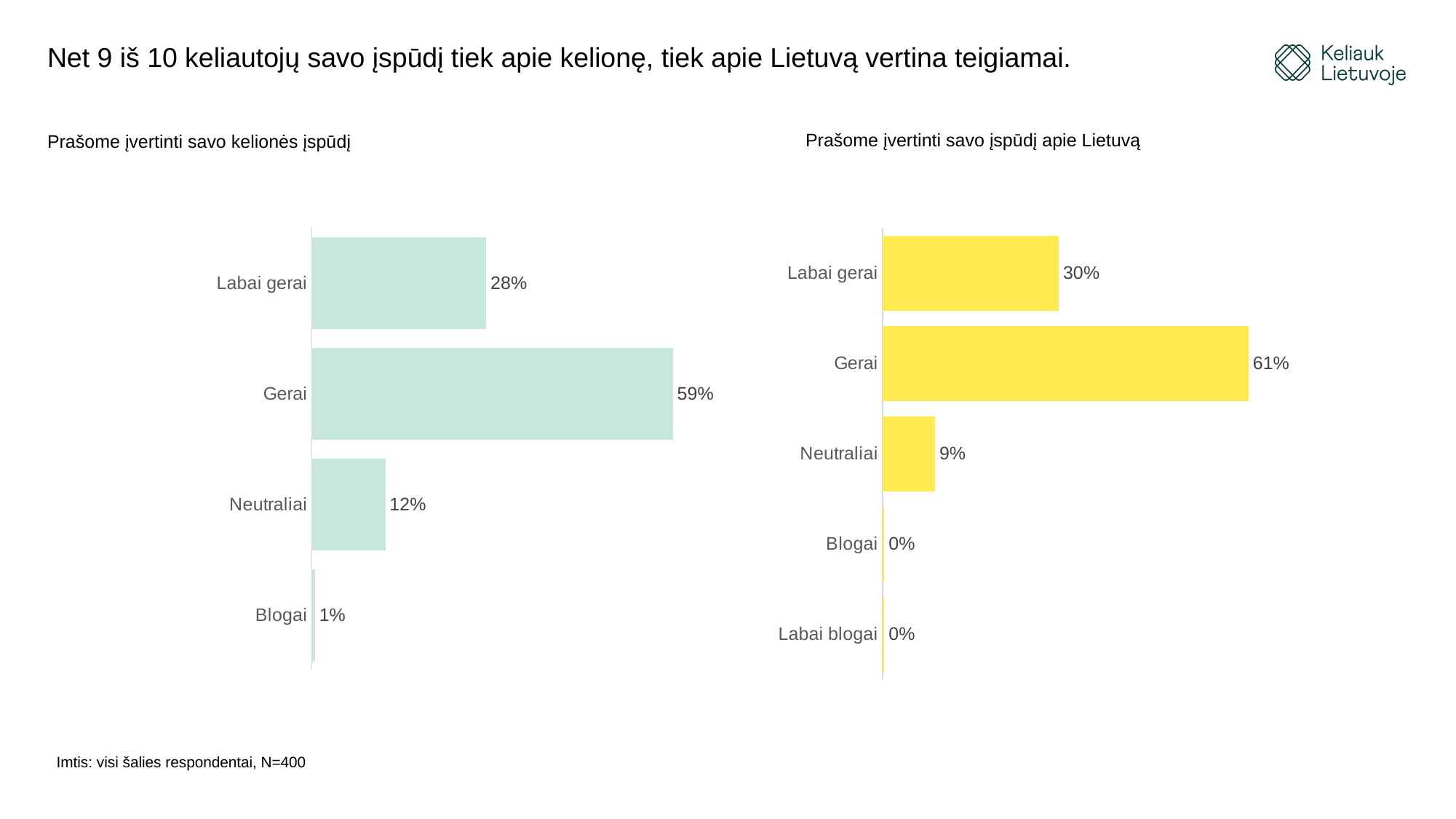

# Net 9 iš 10 keliautojų savo įspūdį tiek apie kelionę, tiek apie Lietuvą vertina teigiamai.
Prašome įvertinti savo įspūdį apie Lietuvą
Prašome įvertinti savo kelionės įspūdį

### Chart

| Category |  |
|---|---|
| Labai gerai | 0.285 |
| Gerai | 0.59 |
| Neutraliai | 0.12 |
| Blogai | 0.005 |

### Chart

| Category |  |
|---|---|
| Labai gerai | 0.295 |
| Gerai | 0.613 |
| Neutraliai | 0.088 |
| Blogai | 0.003 |
| Labai blogai | 0.003 |
Imtis: visi šalies respondentai, N=400